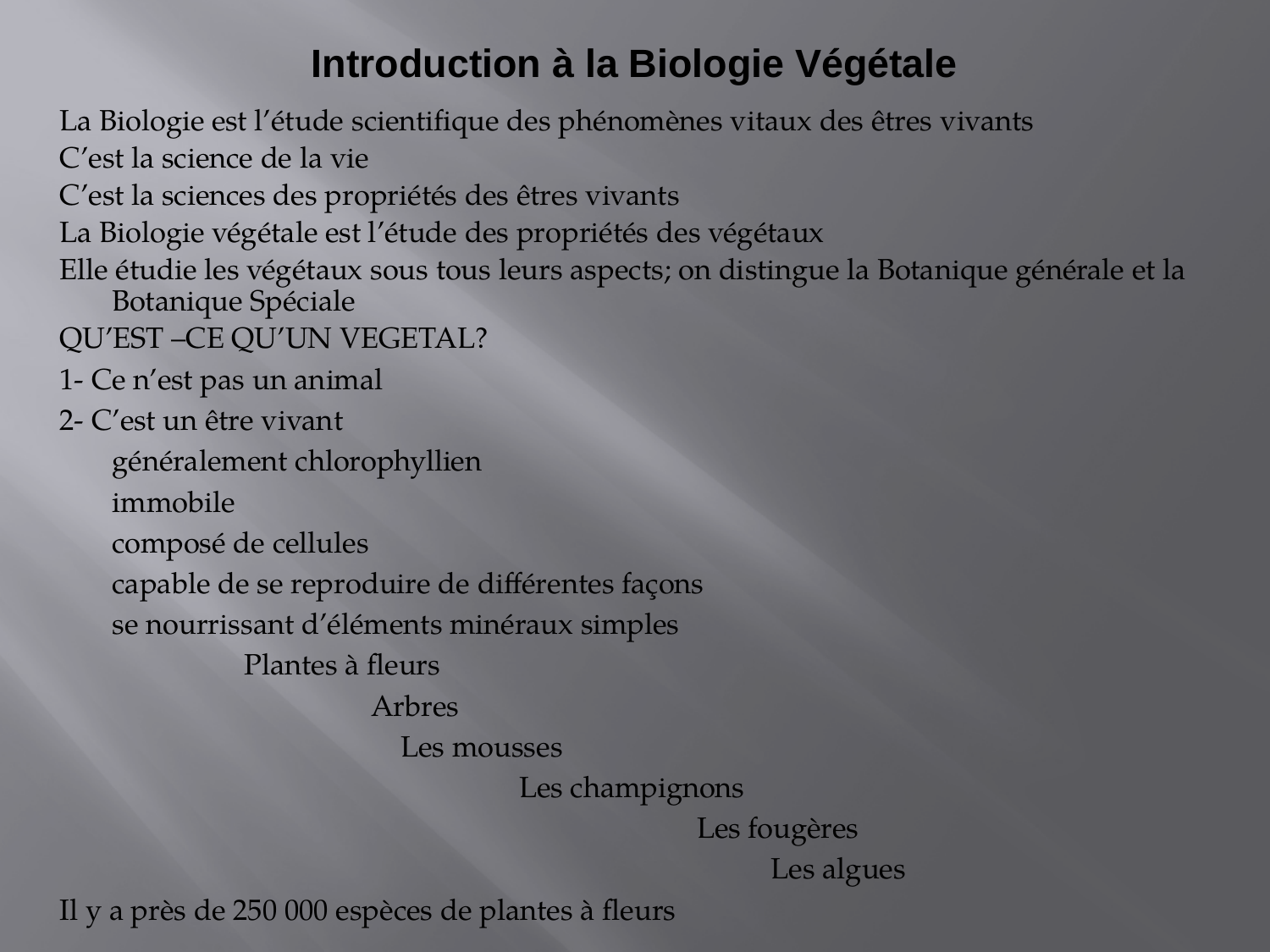

# Introduction à la Biologie Végétale
La Biologie est l’étude scientifique des phénomènes vitaux des êtres vivants
C’est la science de la vie
C’est la sciences des propriétés des êtres vivants
La Biologie végétale est l’étude des propriétés des végétaux
Elle étudie les végétaux sous tous leurs aspects; on distingue la Botanique générale et la Botanique Spéciale
QU’EST –CE QU’UN VEGETAL?
1- Ce n’est pas un animal
2- C’est un être vivant
		généralement chlorophyllien
		immobile
		composé de cellules
		capable de se reproduire de différentes façons
		se nourrissant d’éléments minéraux simples
Plantes à fleurs
                                          Arbres
                                              Les mousses
                                                              Les champignons
                                                                                      Les fougères
                                                                                                Les algues
Il y a près de 250 000 espèces de plantes à fleurs